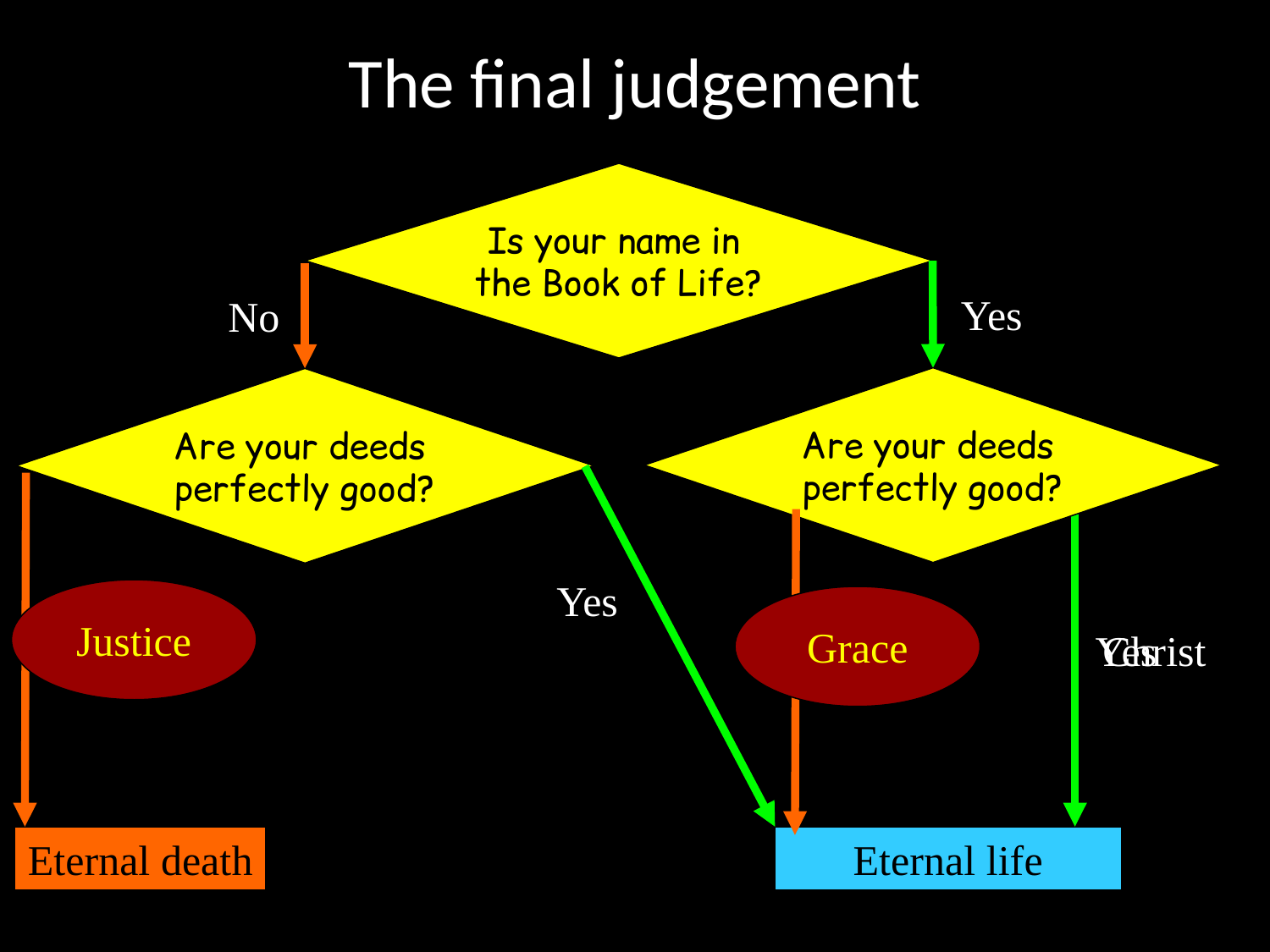

# The final judgement
Is your name in
the Book of Life?
Yes
No
Are your deeds
perfectly good?
Are your deeds
perfectly good?
Yes
Justice
Grace
No
No
Christ
Yes
Eternal death
Eternal life